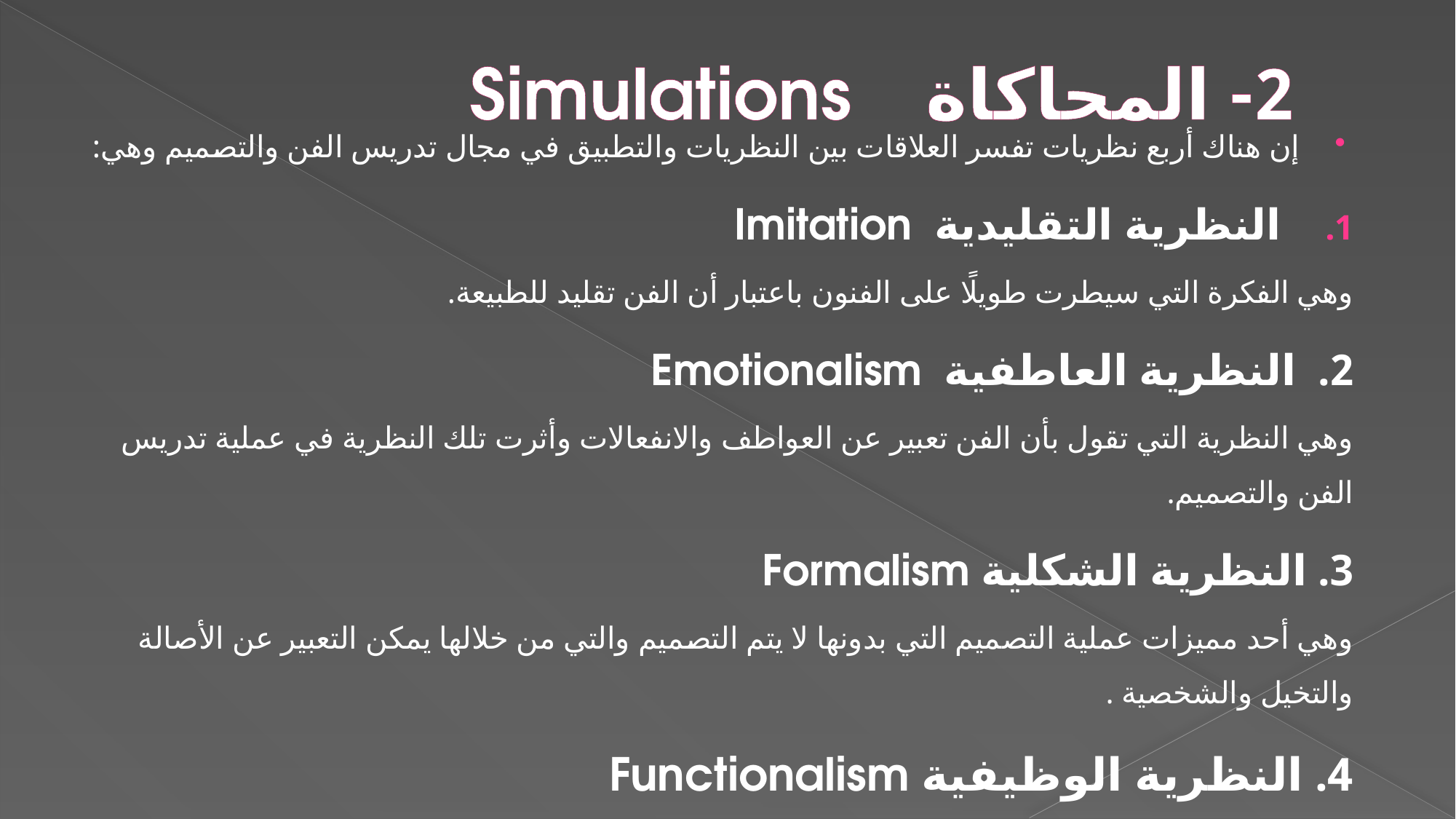

# 2- المحاكاة    Simulations
إن هناك أربع نظريات تفسر العلاقات بين النظريات والتطبيق في مجال تدريس الفن والتصميم وهي:
 النظرية التقليدية  Imitation
وهي الفكرة التي سيطرت طويلًا على الفنون باعتبار أن الفن تقليد للطبيعة.
2.  النظرية العاطفية  Emotionalism
وهي النظرية التي تقول بأن الفن تعبير عن العواطف والانفعالات وأثرت تلك النظرية في عملية تدريس الفن والتصميم.
3. النظرية الشكلية Formalism
وهي أحد مميزات عملية التصميم التي بدونها لا يتم التصميم والتي من خلالها يمكن التعبير عن الأصالة والتخيل والشخصية .
4. النظرية الوظيفية Functionalism
وهي أكثر ارتباطًا بالتصميم خاصةً في الوقت الحالي